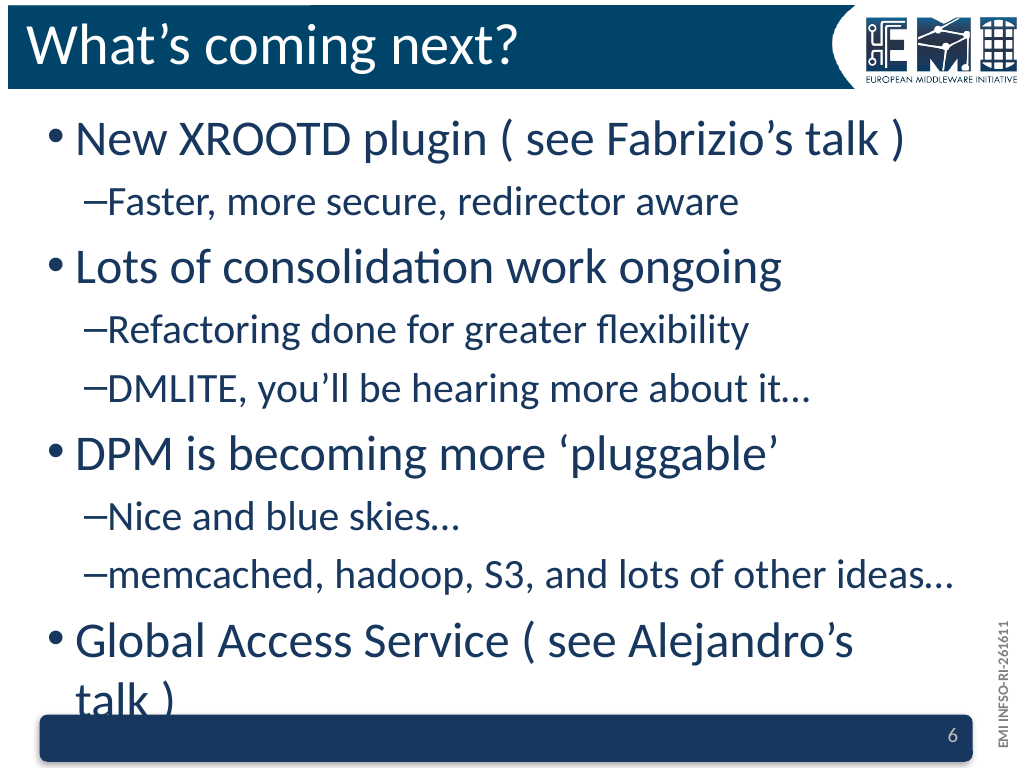

# What’s coming next?
New XROOTD plugin ( see Fabrizio’s talk )
Faster, more secure, redirector aware
Lots of consolidation work ongoing
Refactoring done for greater flexibility
DMLITE, you’ll be hearing more about it…
DPM is becoming more ‘pluggable’
Nice and blue skies…
memcached, hadoop, S3, and lots of other ideas…
Global Access Service ( see Alejandro’s talk )

6